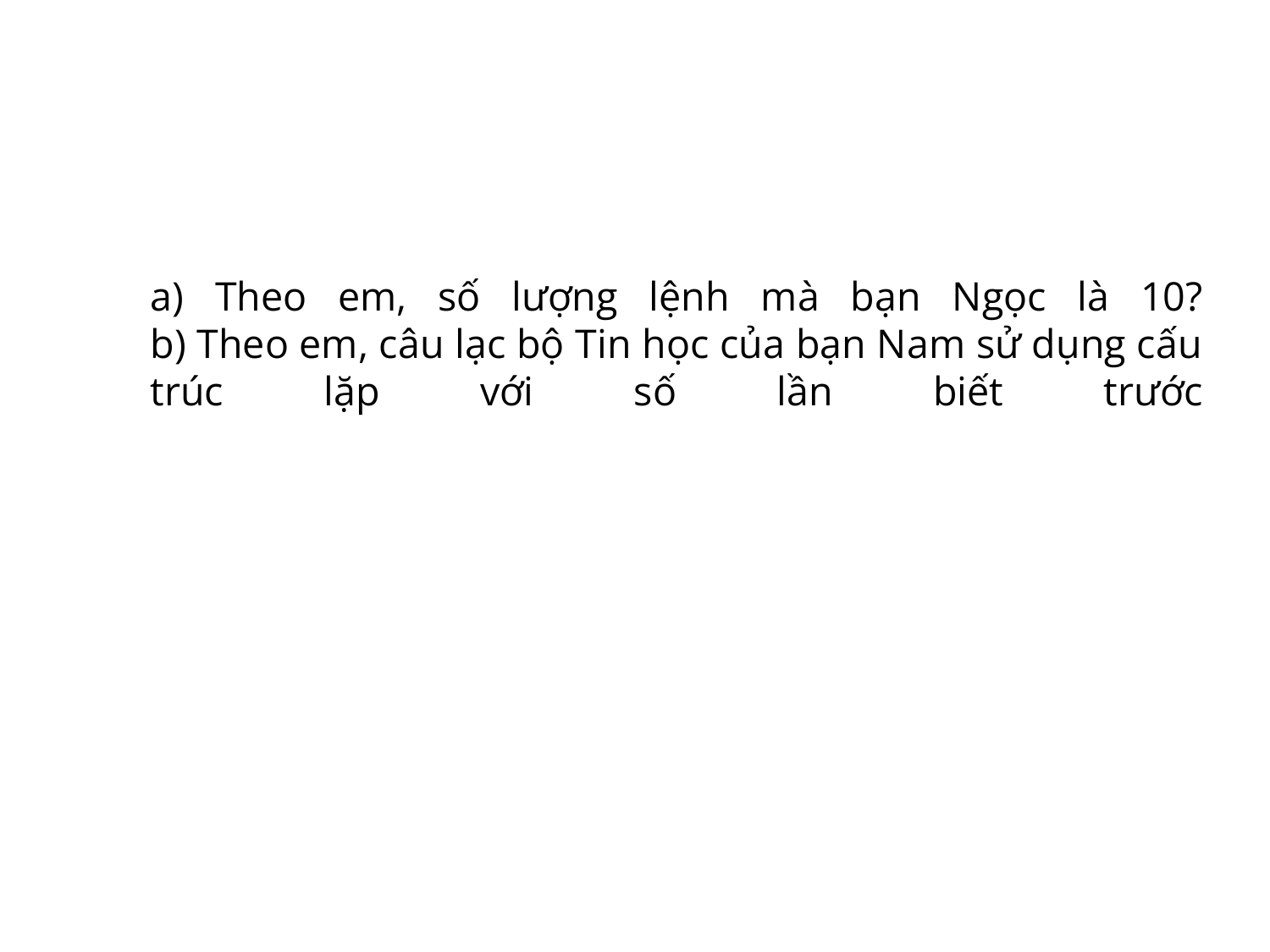

# a) Theo em, số lượng lệnh mà bạn Ngọc là 10? b) Theo em, câu lạc bộ Tin học của bạn Nam sử dụng cấu trúc lặp với số lần biết trước